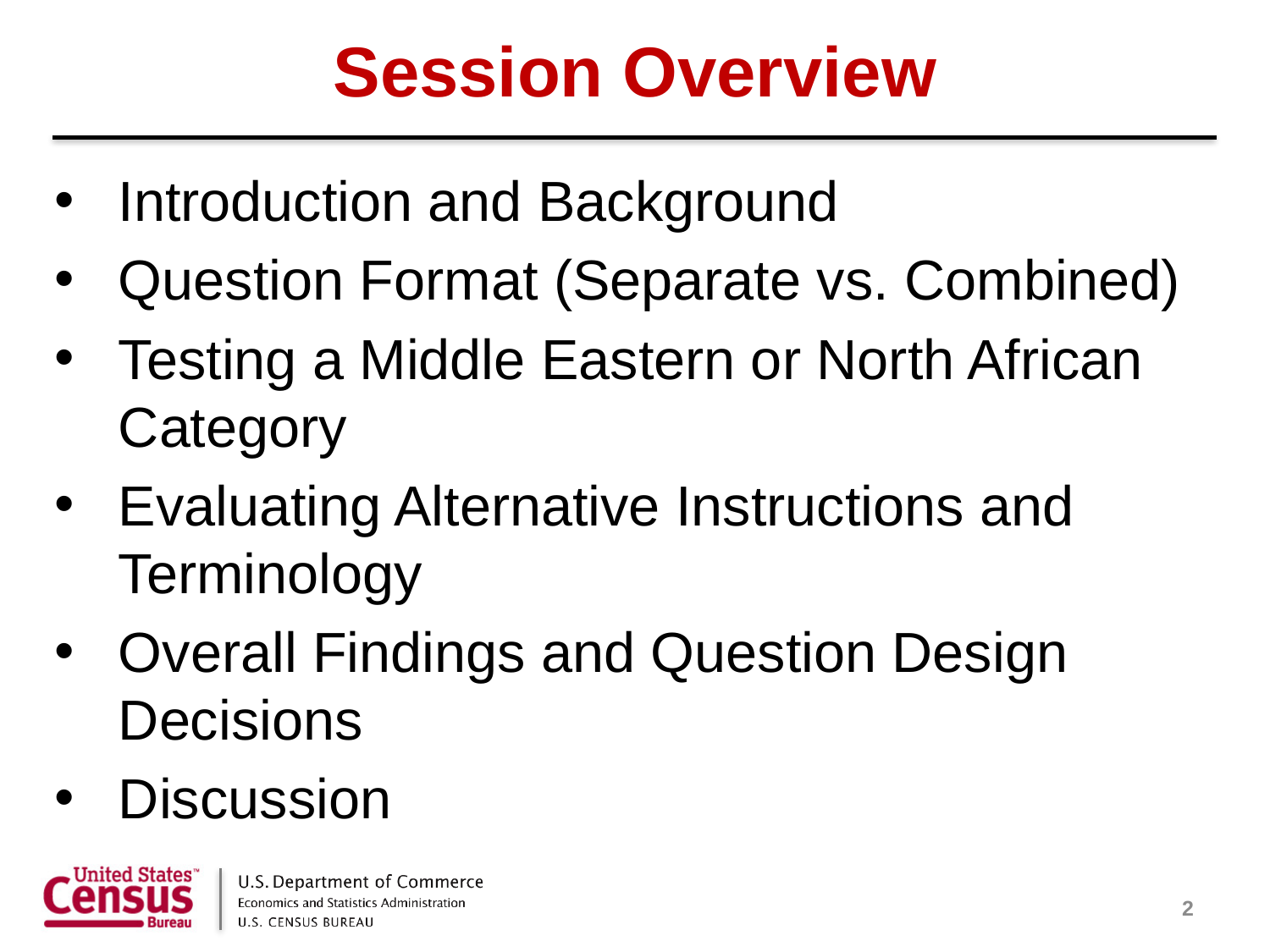

Session Overview
Introduction and Background
Question Format (Separate vs. Combined)
Testing a Middle Eastern or North African Category
Evaluating Alternative Instructions and Terminology
Overall Findings and Question Design Decisions
Discussion
2